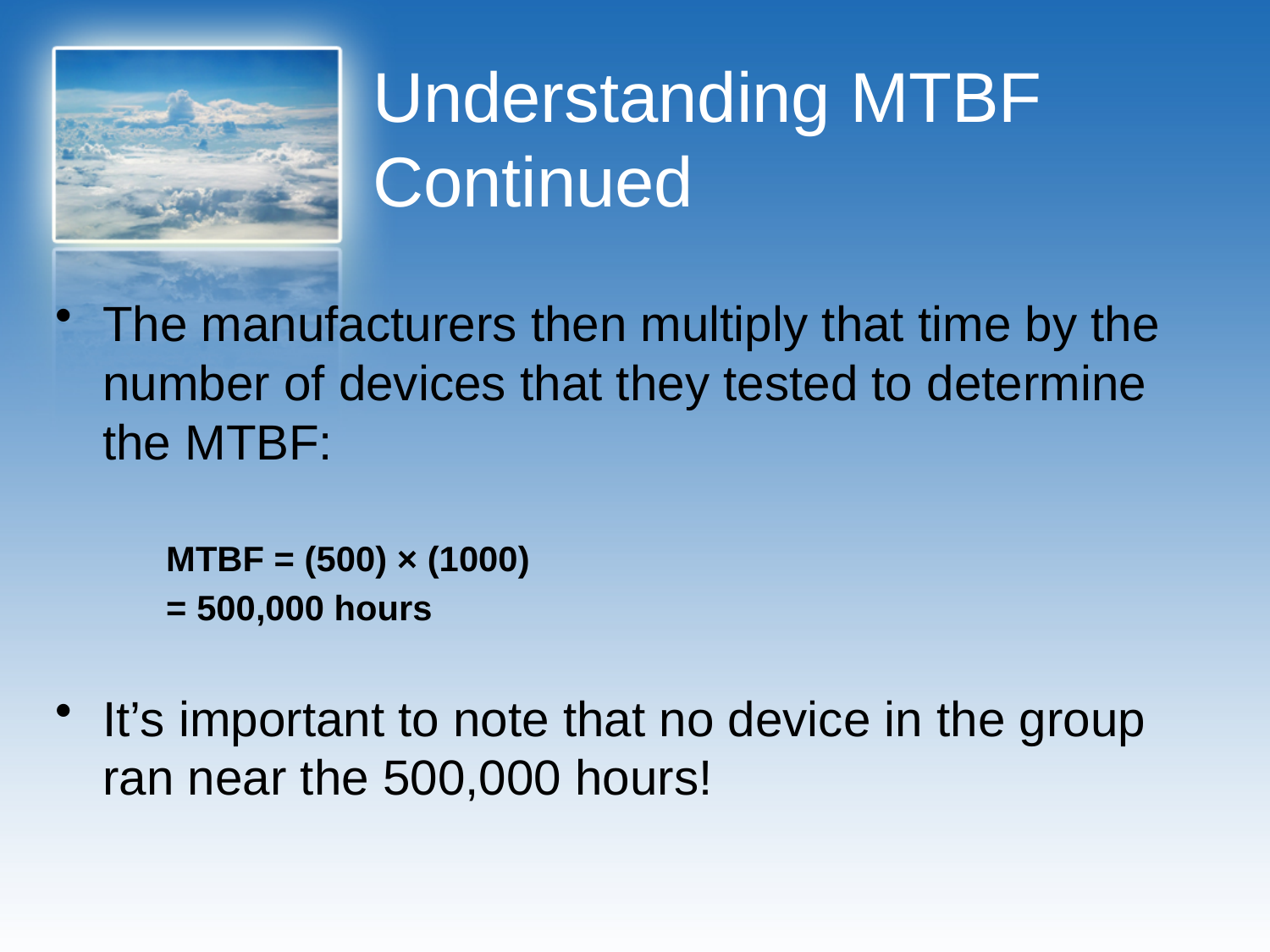

# Understanding MTBF Continued
The manufacturers then multiply that time by the number of devices that they tested to determine the MTBF:
MTBF = (500) × (1000)
= 500,000 hours

It’s important to note that no device in the group ran near the 500,000 hours!